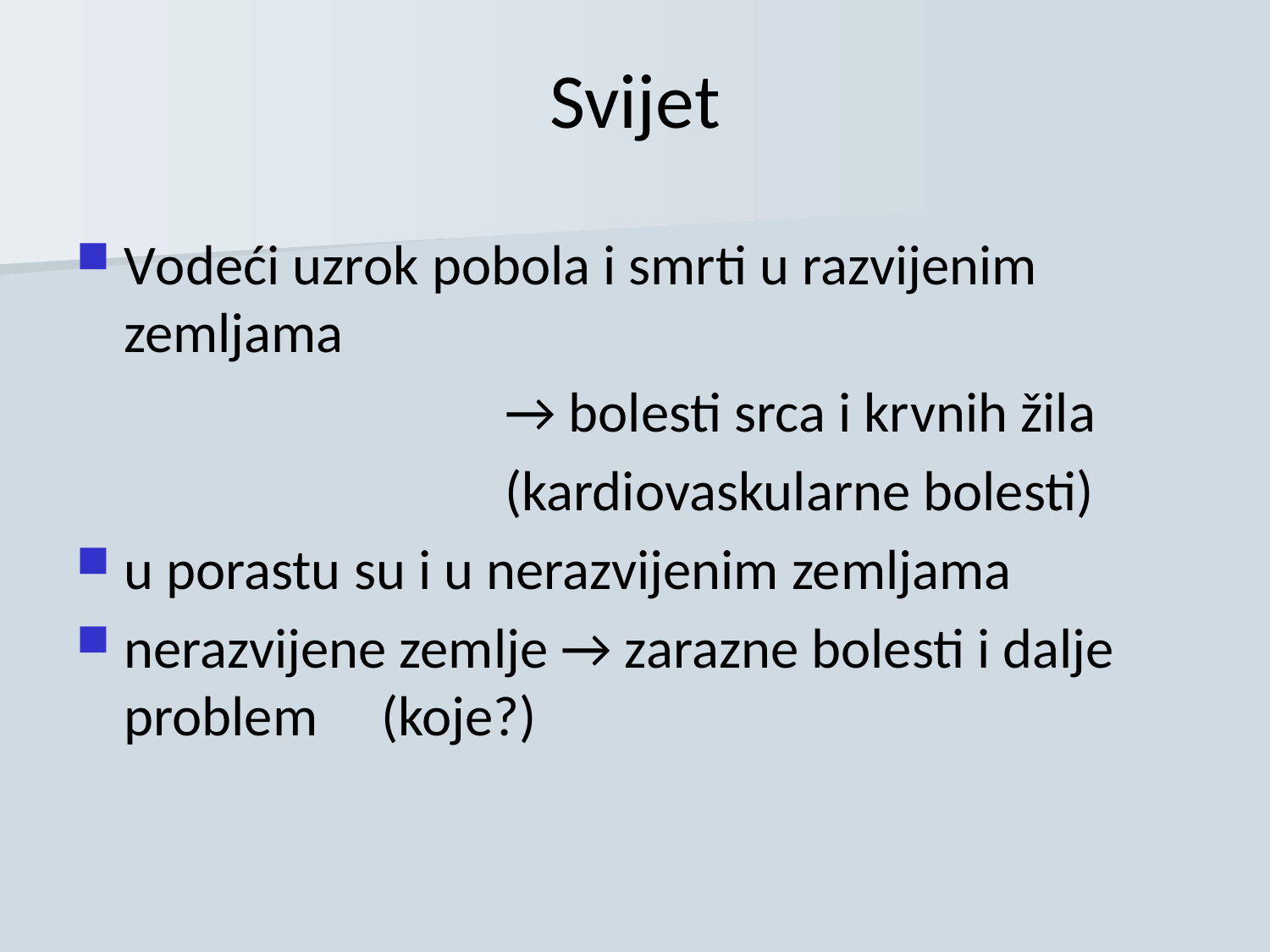

# Svijet
Vodeći uzrok pobola i smrti u razvijenim zemljama
				→ bolesti srca i krvnih žila
				(kardiovaskularne bolesti)
u porastu su i u nerazvijenim zemljama
nerazvijene zemlje → zarazne bolesti i dalje problem     (koje?)